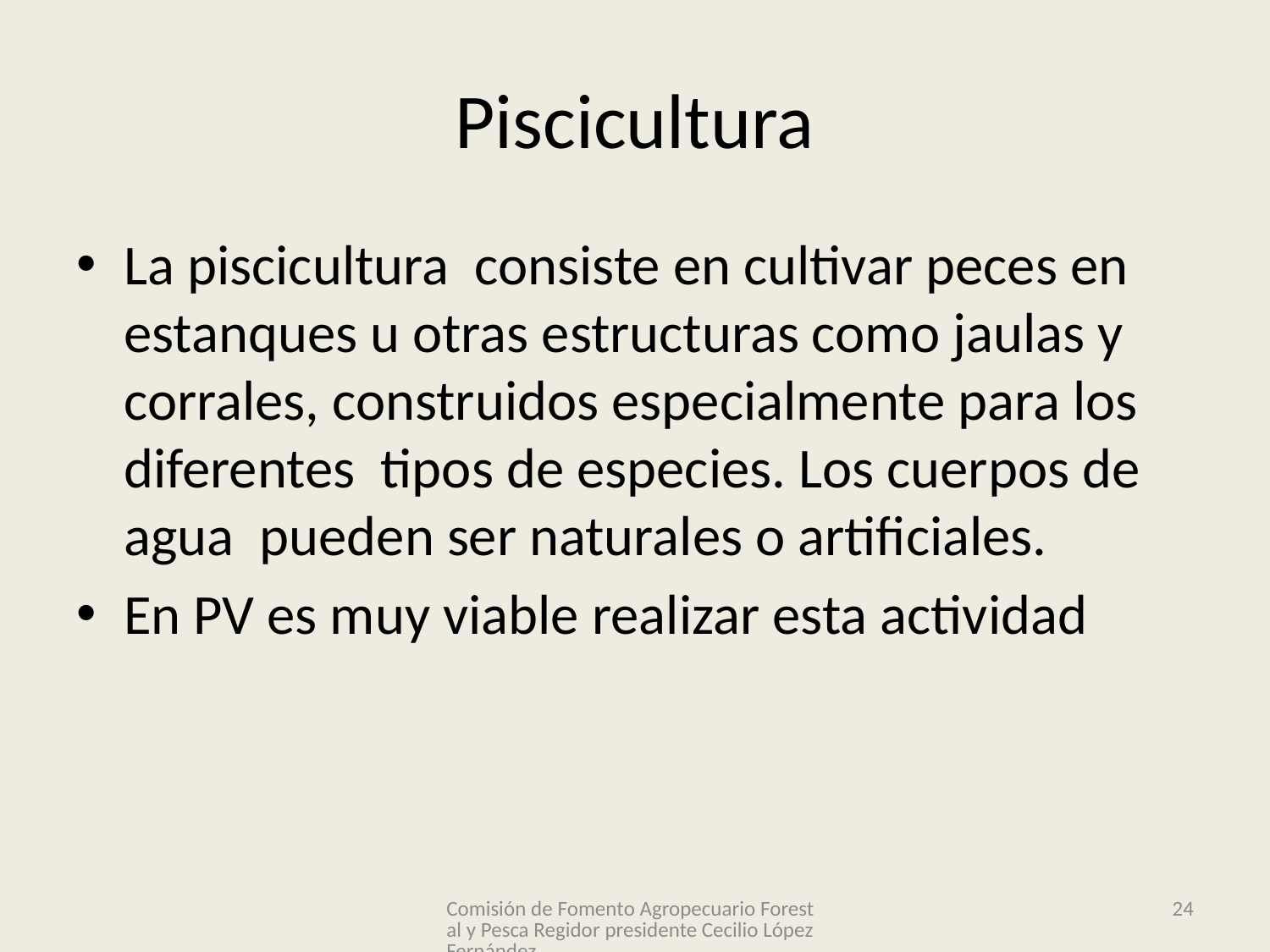

# Piscicultura
La piscicultura  consiste en cultivar peces en estanques u otras estructuras como jaulas y corrales, construidos especialmente para los diferentes  tipos de especies. Los cuerpos de agua  pueden ser naturales o artificiales.
En PV es muy viable realizar esta actividad
Comisión de Fomento Agropecuario Forestal y Pesca Regidor presidente Cecilio López Fernández
24